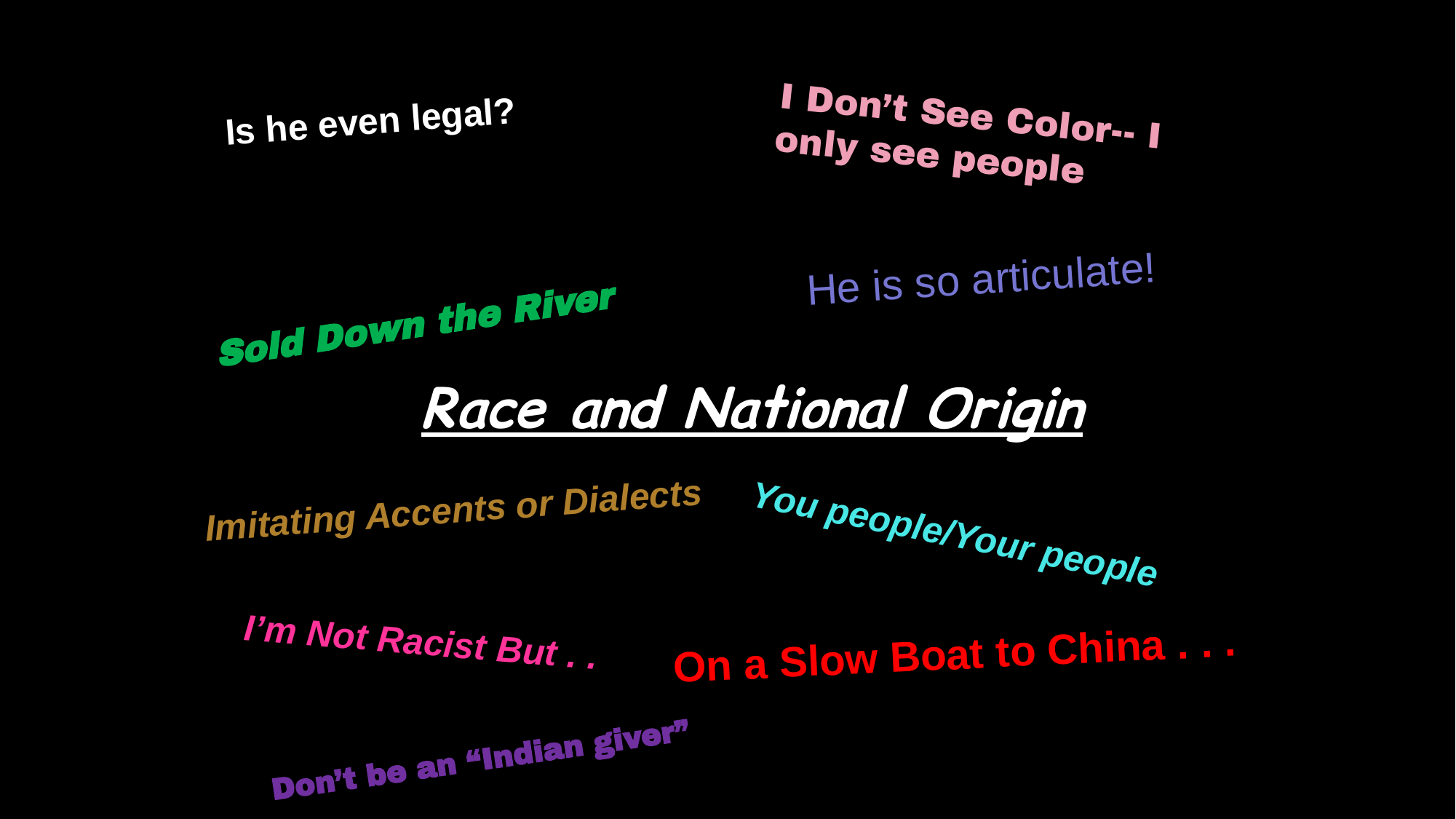

Is he even legal?
I Don’t See Color-- I only see people
He is so articulate!
Sold Down the River
Race and National Origin
Imitating Accents or Dialects
You people/Your people
I’m Not Racist But . .
On a Slow Boat to China . . .
Don’t be an “Indian giver”